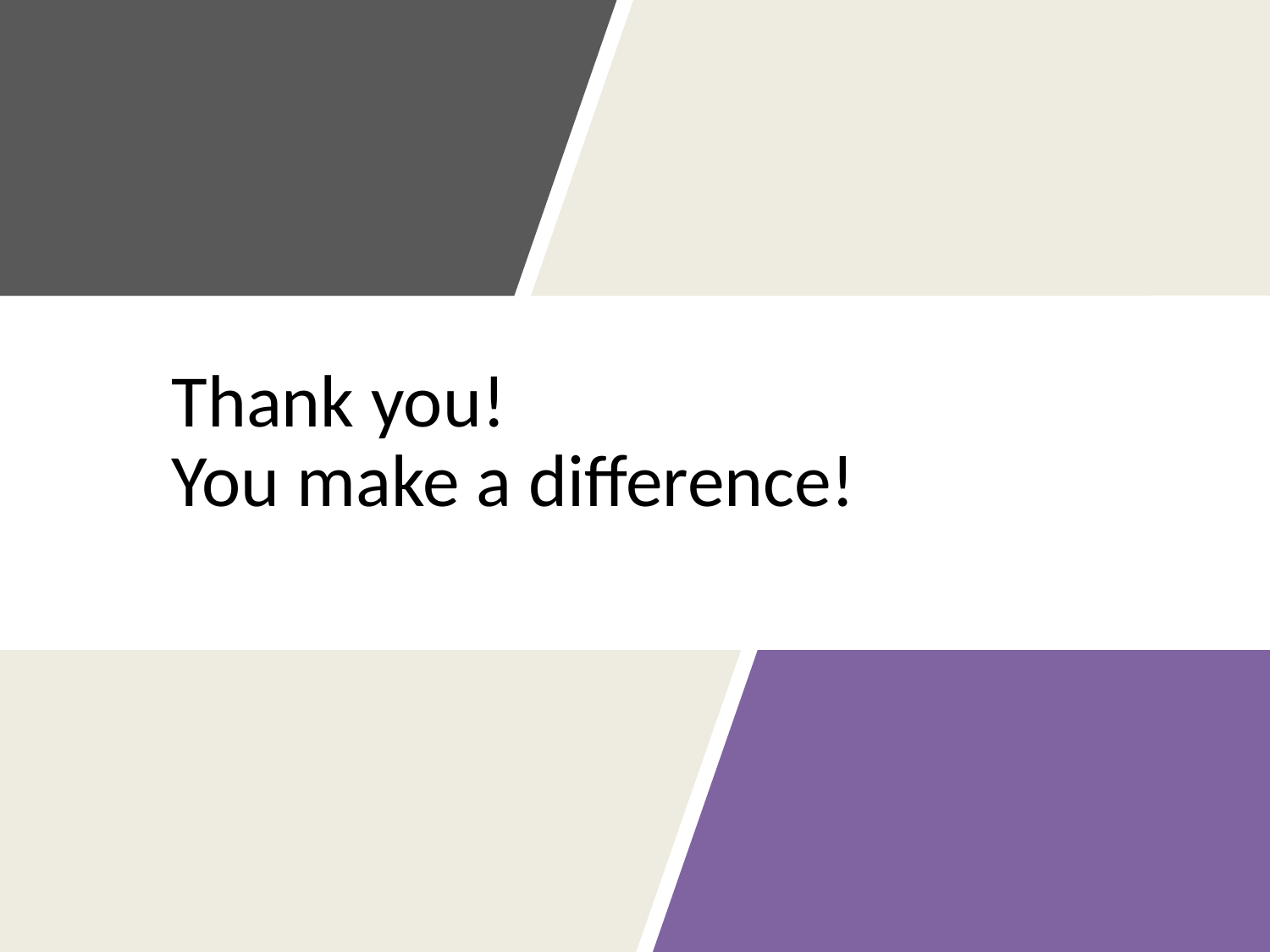

# Thank you! You make a difference!